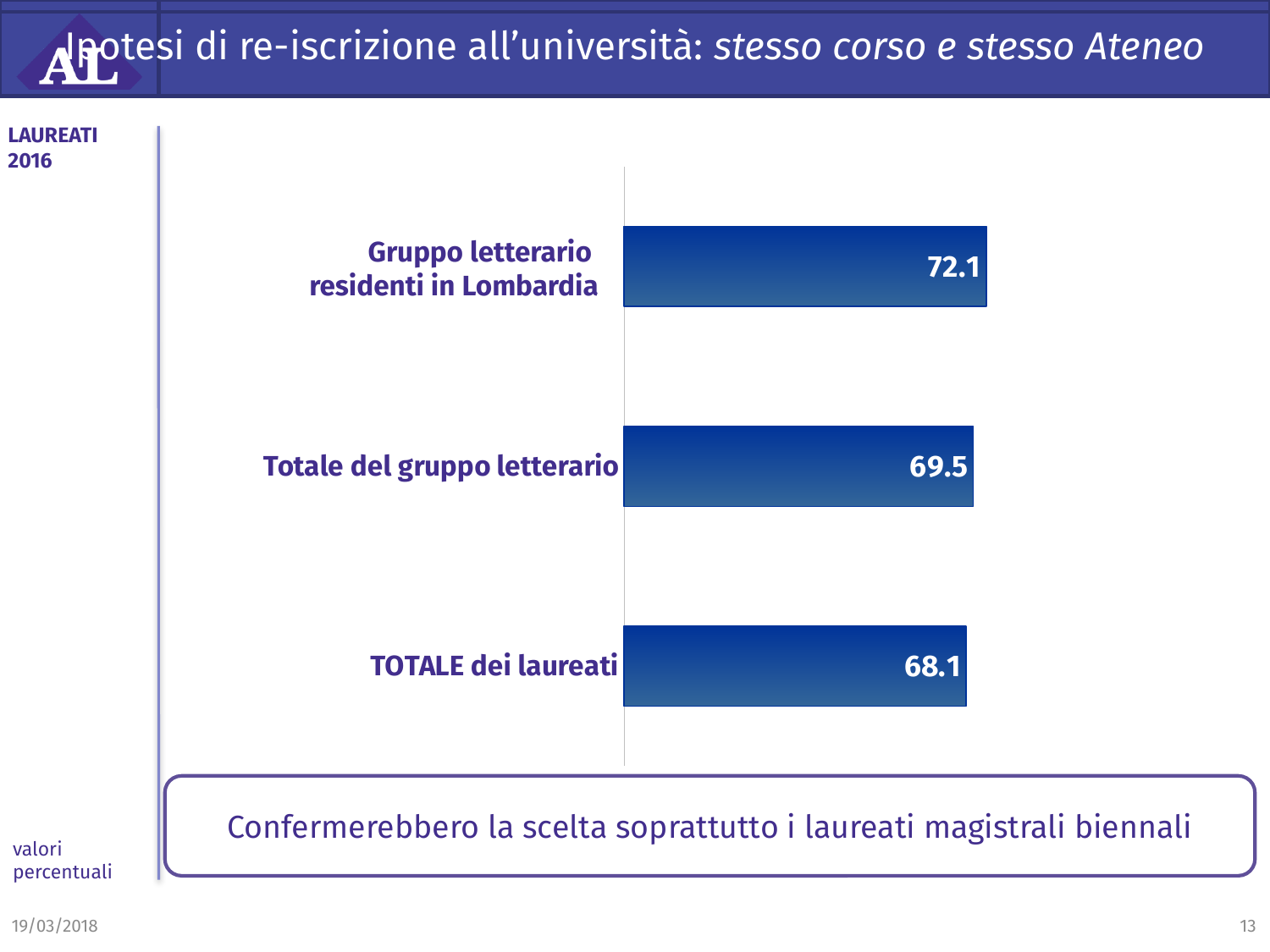

# Ipotesi di re-iscrizione all’università: stesso corso e stesso Ateneo
LAUREATI
2016

### Chart

| Category |  |
|---|---|
| TOTALE dei laureati | 68.08383472128135 |
| Totale del gruppo letterario | 69.4612503601268 |
Gruppo letterario
residenti in Lombardia
Confermerebbero la scelta soprattutto i laureati magistrali biennali
valori percentuali
19/03/2018
13